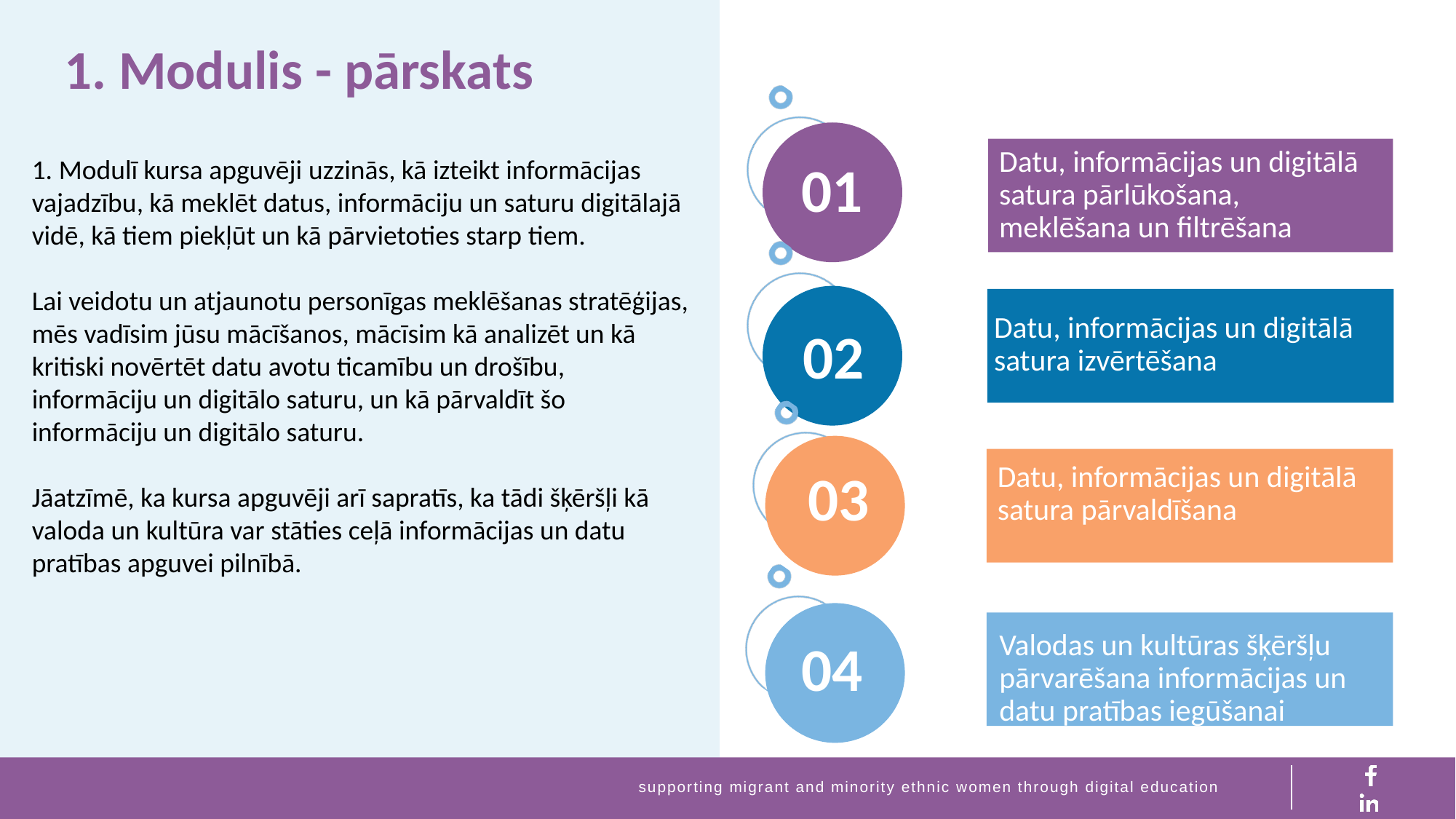

1. Modulis - pārskats
Datu, informācijas un digitālā satura pārlūkošana, meklēšana un filtrēšana
1. Modulī kursa apguvēji uzzinās, kā izteikt informācijas vajadzību, kā meklēt datus, informāciju un saturu digitālajā vidē, kā tiem piekļūt un kā pārvietoties starp tiem.

Lai veidotu un atjaunotu personīgas meklēšanas stratēģijas, mēs vadīsim jūsu mācīšanos, mācīsim kā analizēt un kā kritiski novērtēt datu avotu ticamību un drošību, informāciju un digitālo saturu, un kā pārvaldīt šo informāciju un digitālo saturu.

Jāatzīmē, ka kursa apguvēji arī sapratīs, ka tādi šķēršļi kā valoda un kultūra var stāties ceļā informācijas un datu pratības apguvei pilnībā.
01
Datu, informācijas un digitālā satura izvērtēšana
02
03
Datu, informācijas un digitālā satura pārvaldīšana
Valodas un kultūras šķēršļu pārvarēšana informācijas un datu pratības iegūšanai
04